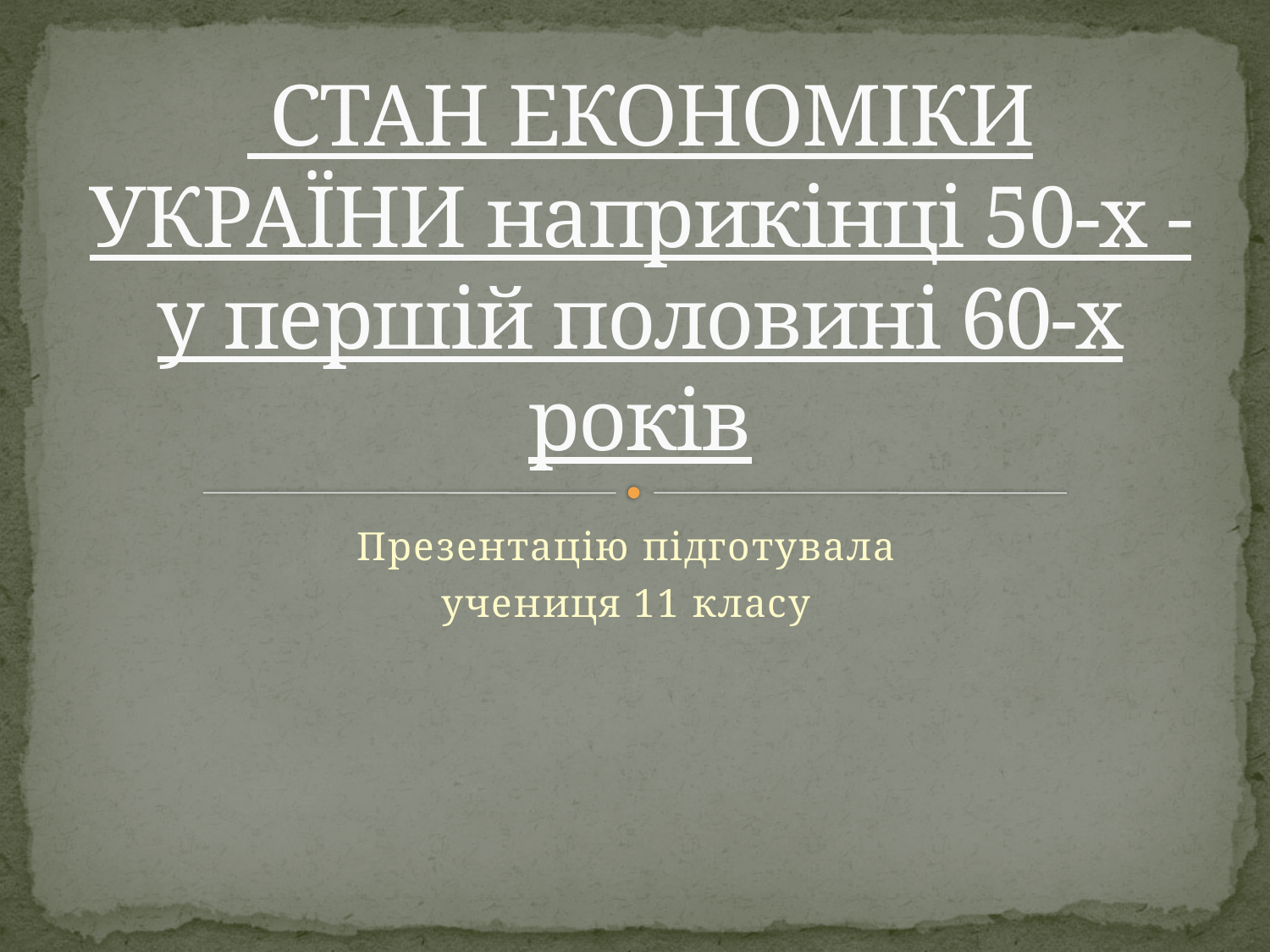

# СТАН ЕКОНОМІКИ УКРАЇНИ наприкінці 50-х - у першій половині 60-х років
Презентацію підготувала
учениця 11 класу